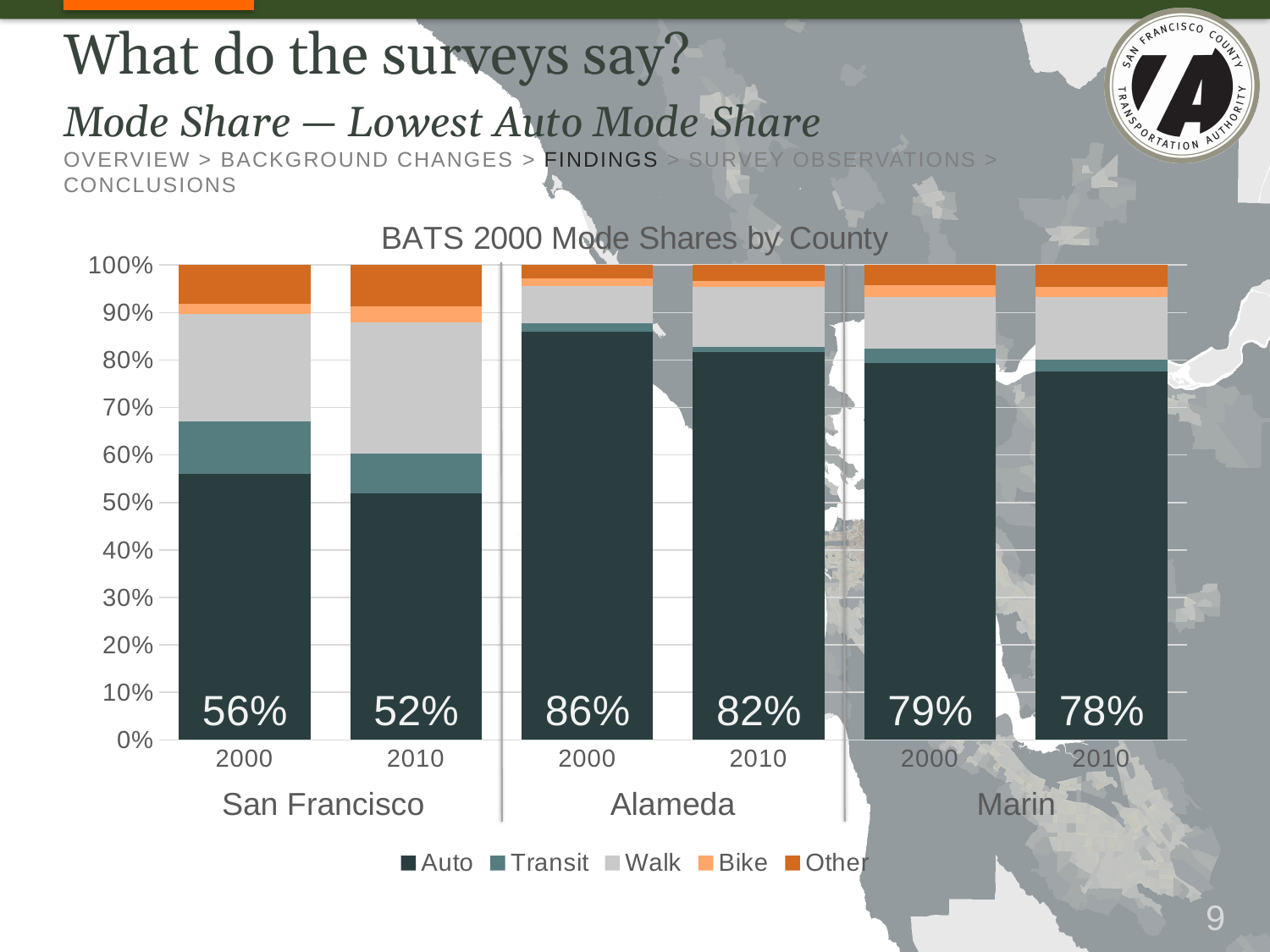

# What do the surveys say? Mode Share — Lowest Auto Mode Share
OVERVIEW > BACKGROUND CHANGES > FINDINGS > SURVEY OBSERVATIONS > CONCLUSIONS

### Chart: BATS 2000 Mode Shares by County

| Category | Auto | Transit | Walk | Bike | Other |
|---|---|---|---|---|---|
| 2000 | 0.5608962972140072 | 0.10975617652607128 | 0.22615627615685893 | 0.021702503676799108 | 0.0814887464262635 |
| 2010 | 0.5200226268767547 | 0.08226910540937234 | 0.27679662311256703 | 0.03410379008891822 | 0.08680785451238952 |
| 2000 | 0.8603344330534698 | 0.01734056533331148 | 0.07776585077060644 | 0.015515067463272386 | 0.029044083379339943 |
| 2010 | 0.8173366174601333 | 0.010469888571218083 | 0.12558499174823198 | 0.012903782996931793 | 0.03370471922348414 |
| 2000 | 0.7940656086296861 | 0.03020387625976162 | 0.1082955738959442 | 0.024477033533978048 | 0.042957907680629966 |
| 2010 | 0.7757106500036282 | 0.025136997720870177 | 0.13163709900546627 | 0.021881864365729482 | 0.04563338890430577 |
San Francisco
Alameda
Marin
9